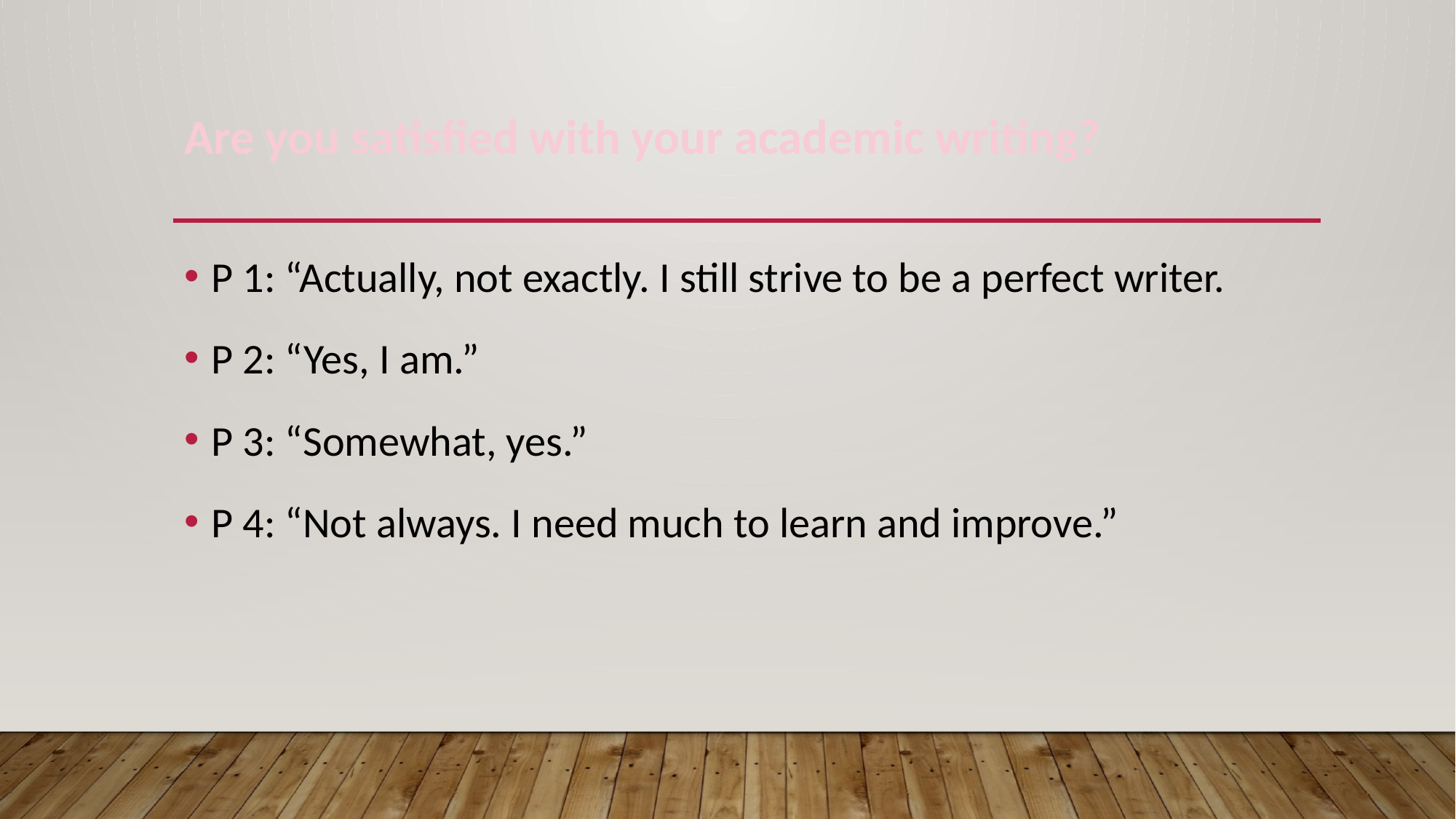

# Are you satisfied with your academic writing?
P 1: “Actually, not exactly. I still strive to be a perfect writer.
P 2: “Yes, I am.”
P 3: “Somewhat, yes.”
P 4: “Not always. I need much to learn and improve.”